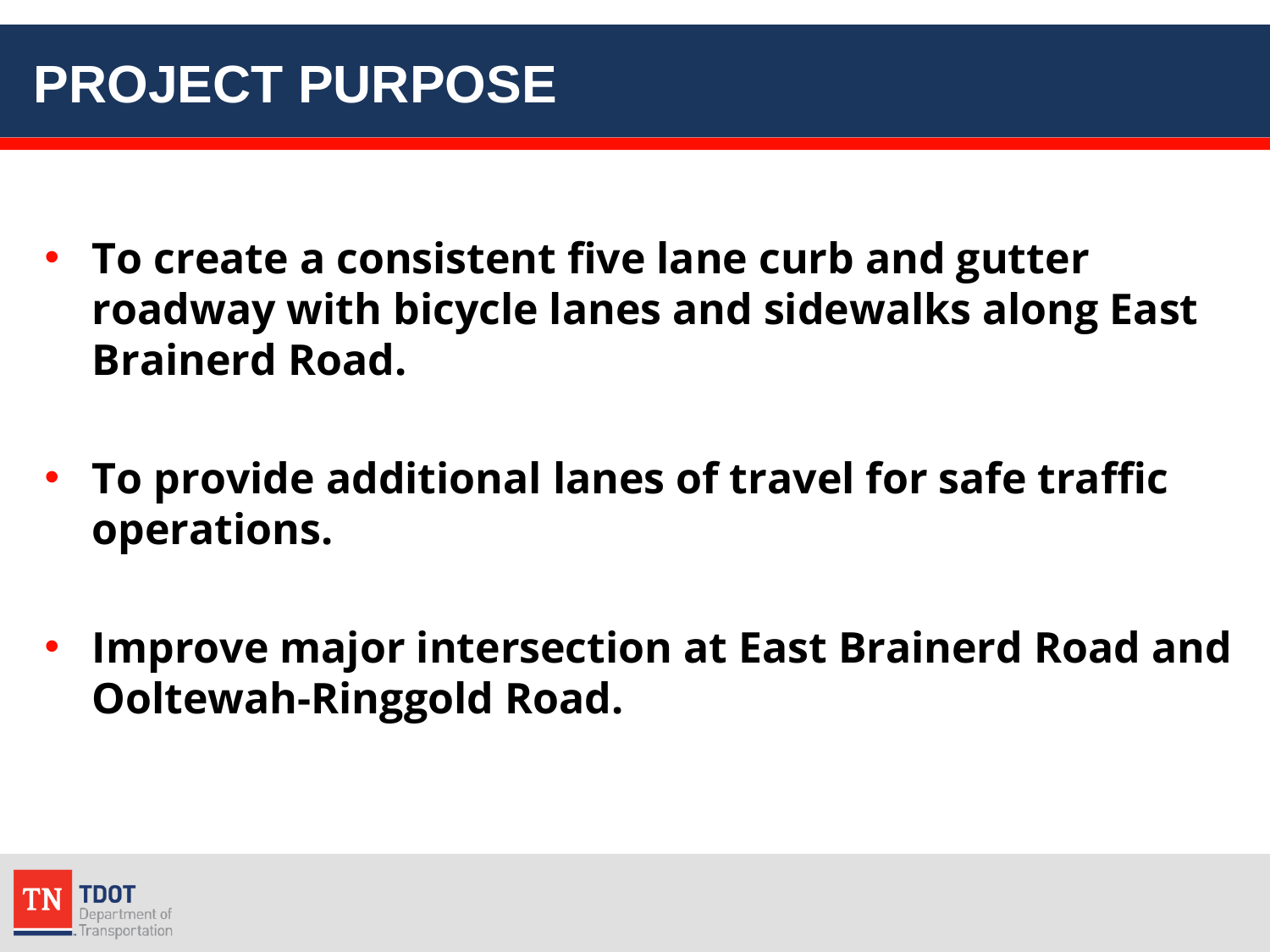

# PROJECT PURPOSE

To create a consistent five lane curb and gutter roadway with bicycle lanes and sidewalks along East Brainerd Road.

To provide additional lanes of travel for safe traffic operations.

Improve major intersection at East Brainerd Road and Ooltewah-Ringgold Road.